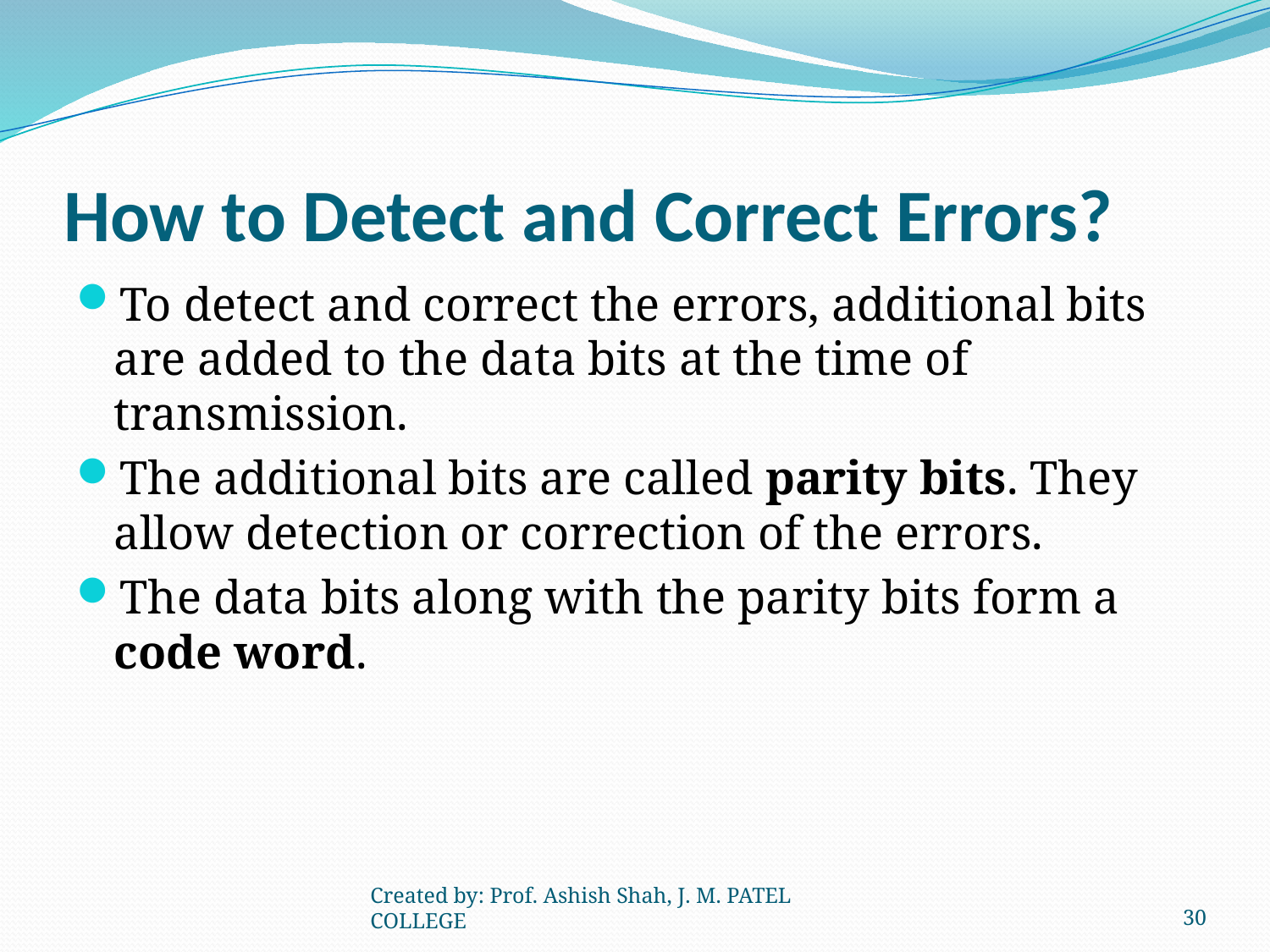

# How to Detect and Correct Errors?
To detect and correct the errors, additional bits are added to the data bits at the time of transmission.
The additional bits are called parity bits. They allow detection or correction of the errors.
The data bits along with the parity bits form a code word.
Created by: Prof. Ashish Shah, J. M. PATEL COLLEGE
30